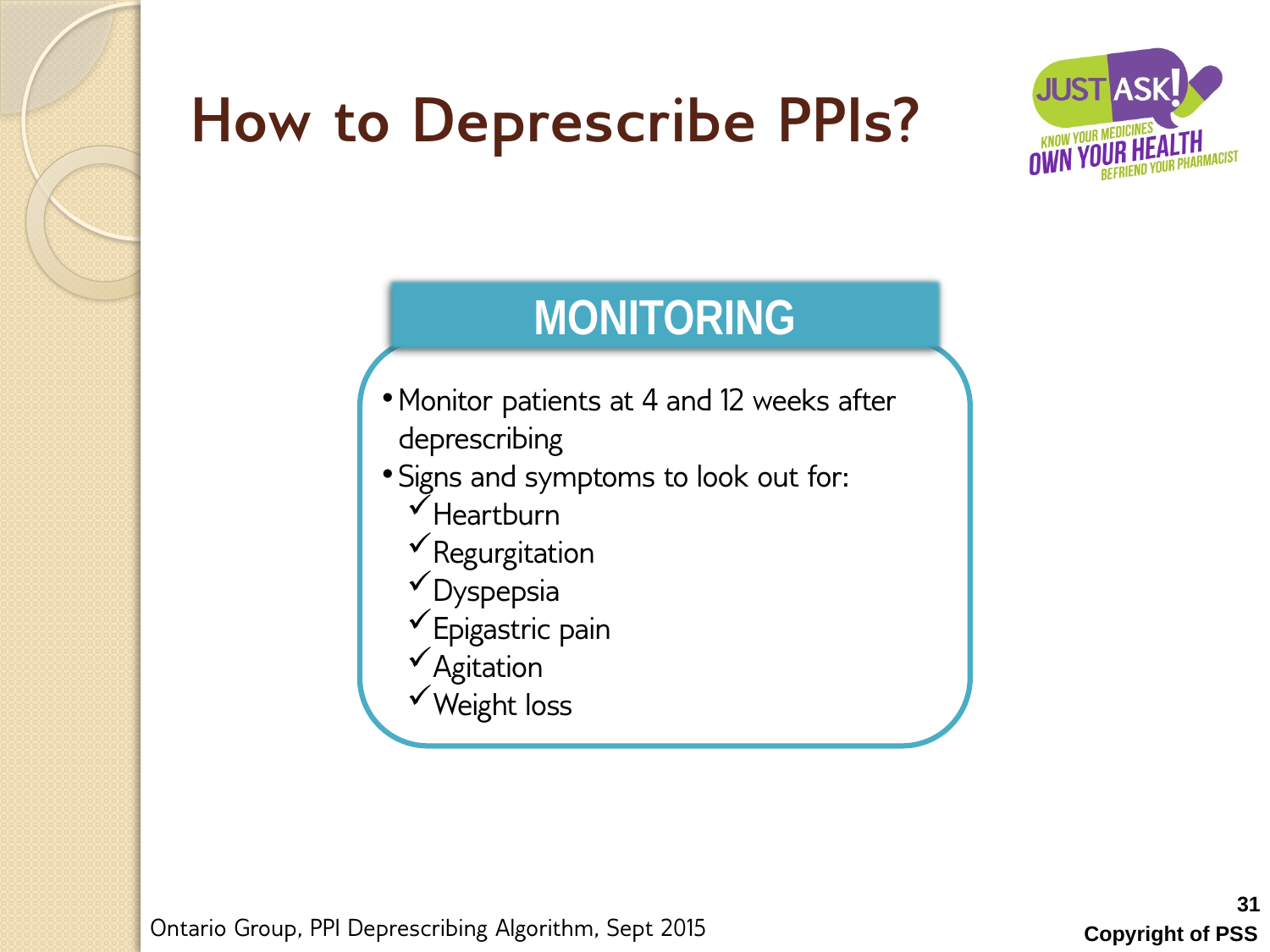

# How to Deprescribe PPIs?
MONITORING

Monitor patients at 4 and 12 weeks after deprescribing
Signs and symptoms to look out for:
Heartburn
Regurgitation
Dyspepsia
Epigastric pain
Agitation
Weight loss
31
Copyright of PSS
Ontario Group, PPI Deprescribing Algorithm, Sept 2015